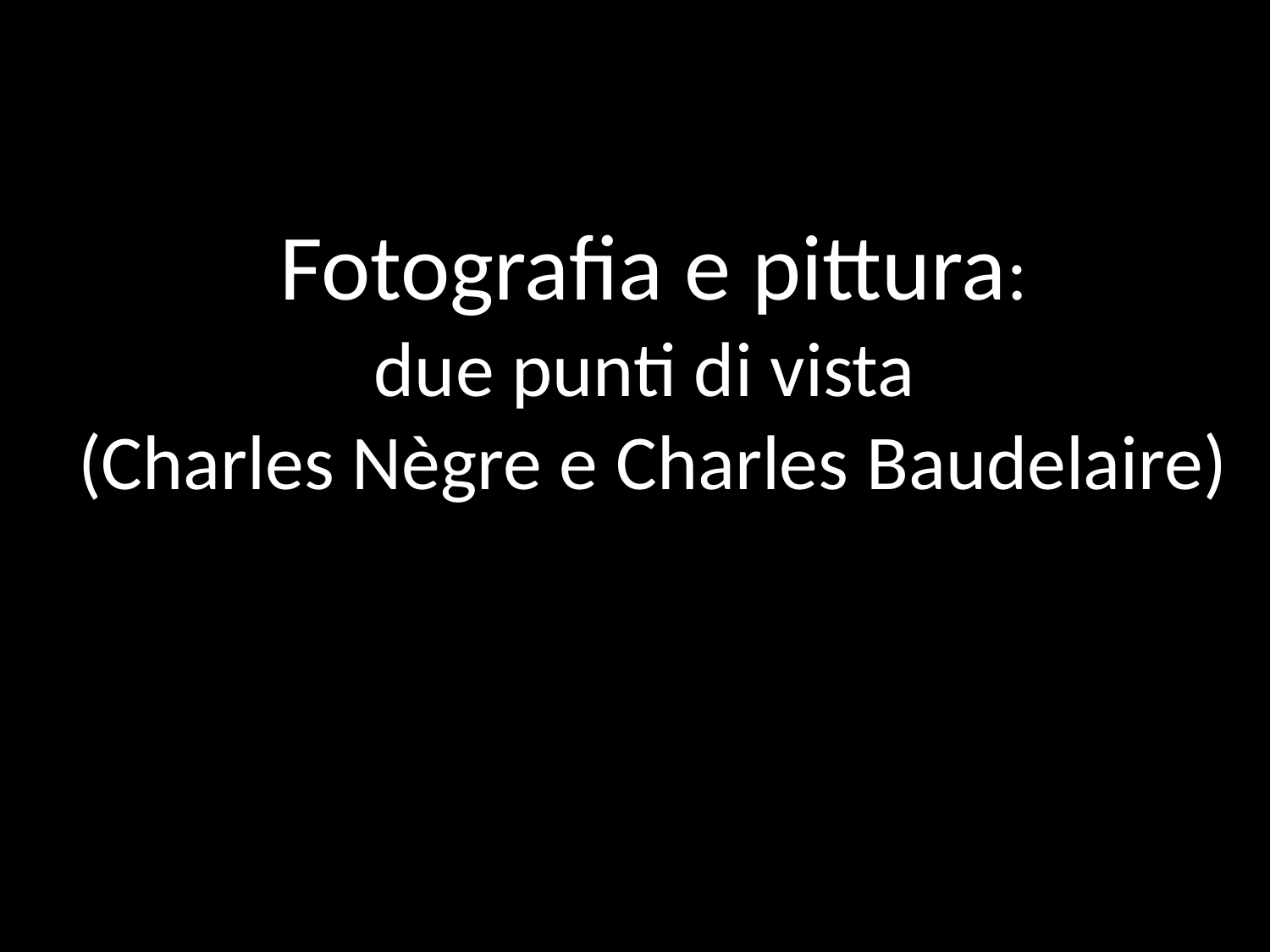

# Fotografia e pittura: due punti di vista (Charles Nègre e Charles Baudelaire)